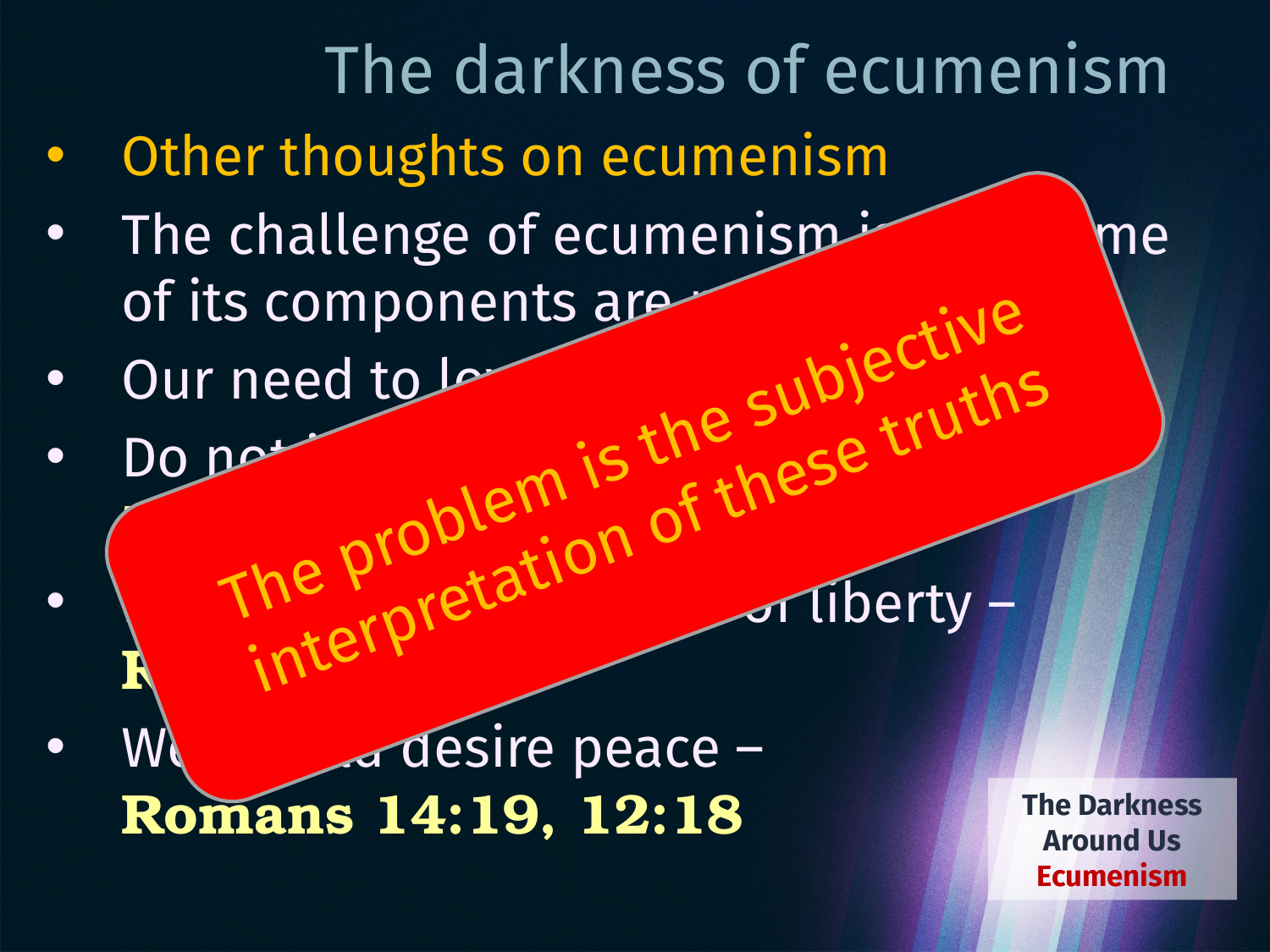

# The darkness of ecumenism
Other thoughts on ecumenism
The challenge of ecumenism is how some of its components are rooted in truths
Our need to love  Matthew 22:37-39
Do not judge unworthily – Matthew 7:1-5
Be respectful in matters of liberty – Romans 14
We should desire peace –
Romans 14:19, 12:18
The problem is the subjective interpretation of these truths
The Darkness Around Us
Ecumenism